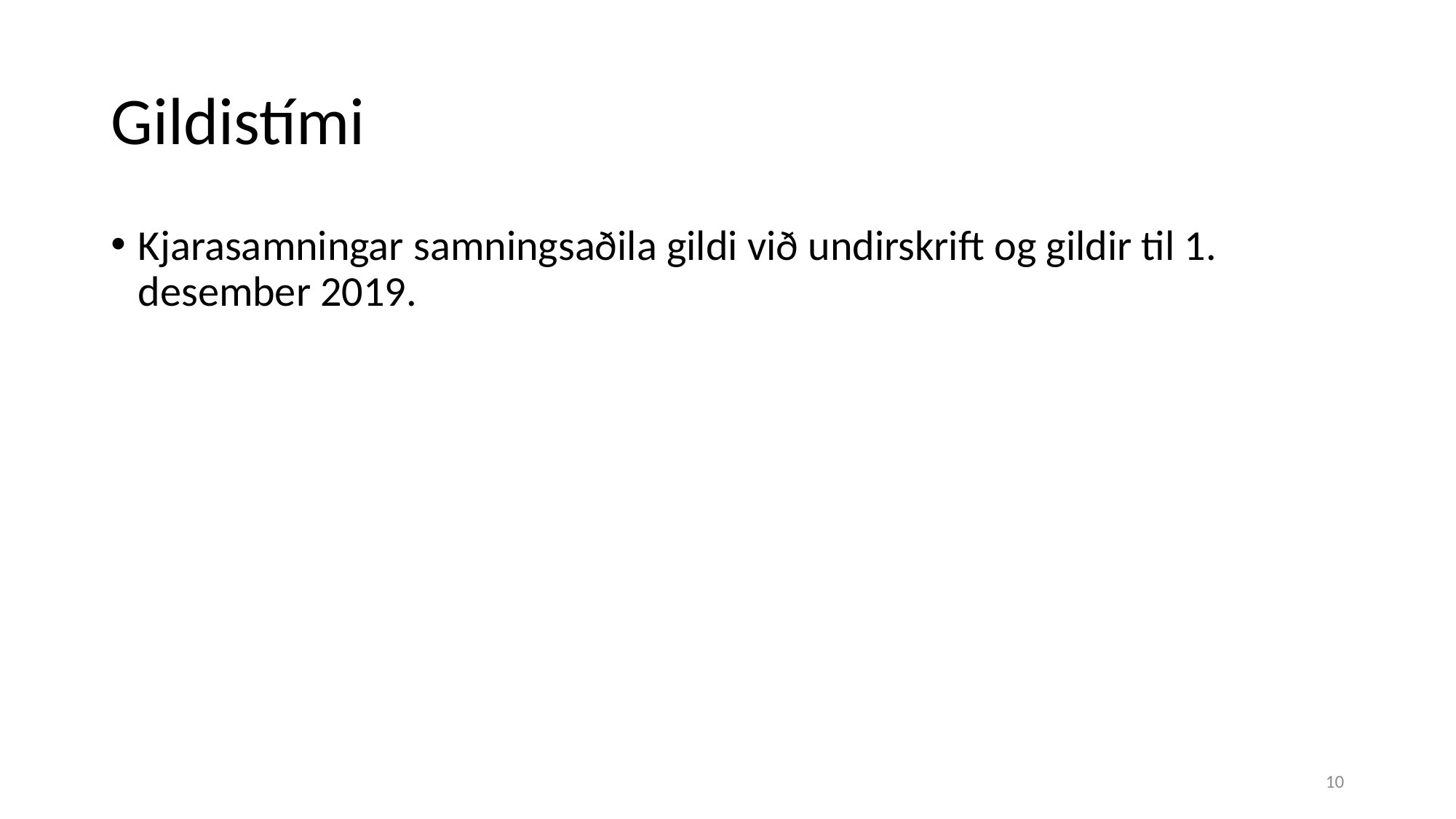

# Gildistími
Kjarasamningar samningsaðila gildi við undirskrift og gildir til 1. desember 2019.
10